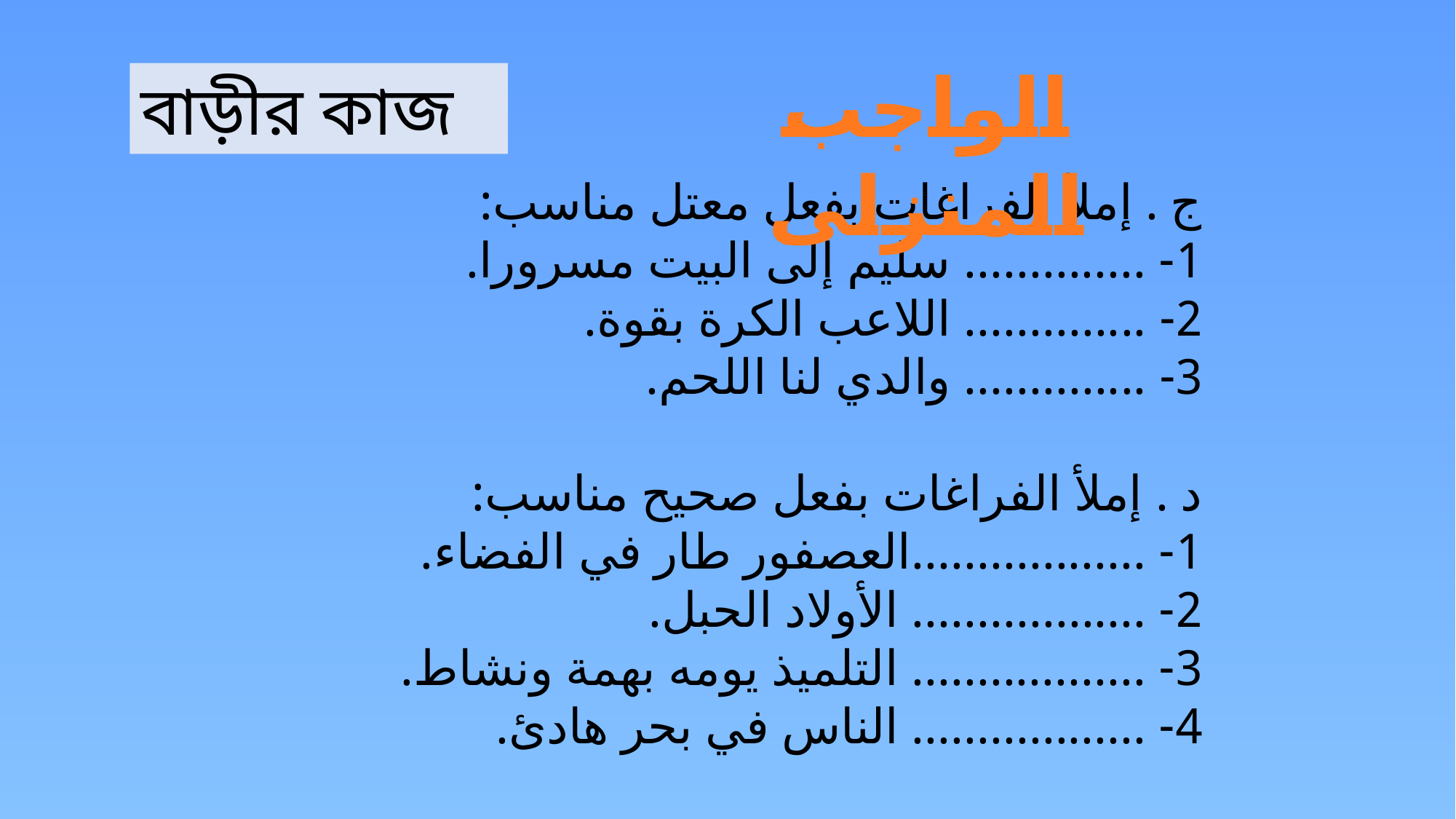

الواجب المنزلى
বাড়ীর কাজ
ج . إملأ الفراغات بفعل معتل مناسب:
1- .............. سليم إلى البيت مسرورا.
2- .............. اللاعب الكرة بقوة.
3- .............. والدي لنا اللحم.

د . إملأ الفراغات بفعل صحيح مناسب:
1- ..................العصفور طار في الفضاء.
2- .................. الأولاد الحبل.
3- .................. التلميذ يومه بهمة ونشاط.
4- .................. الناس في بحر هادئ.